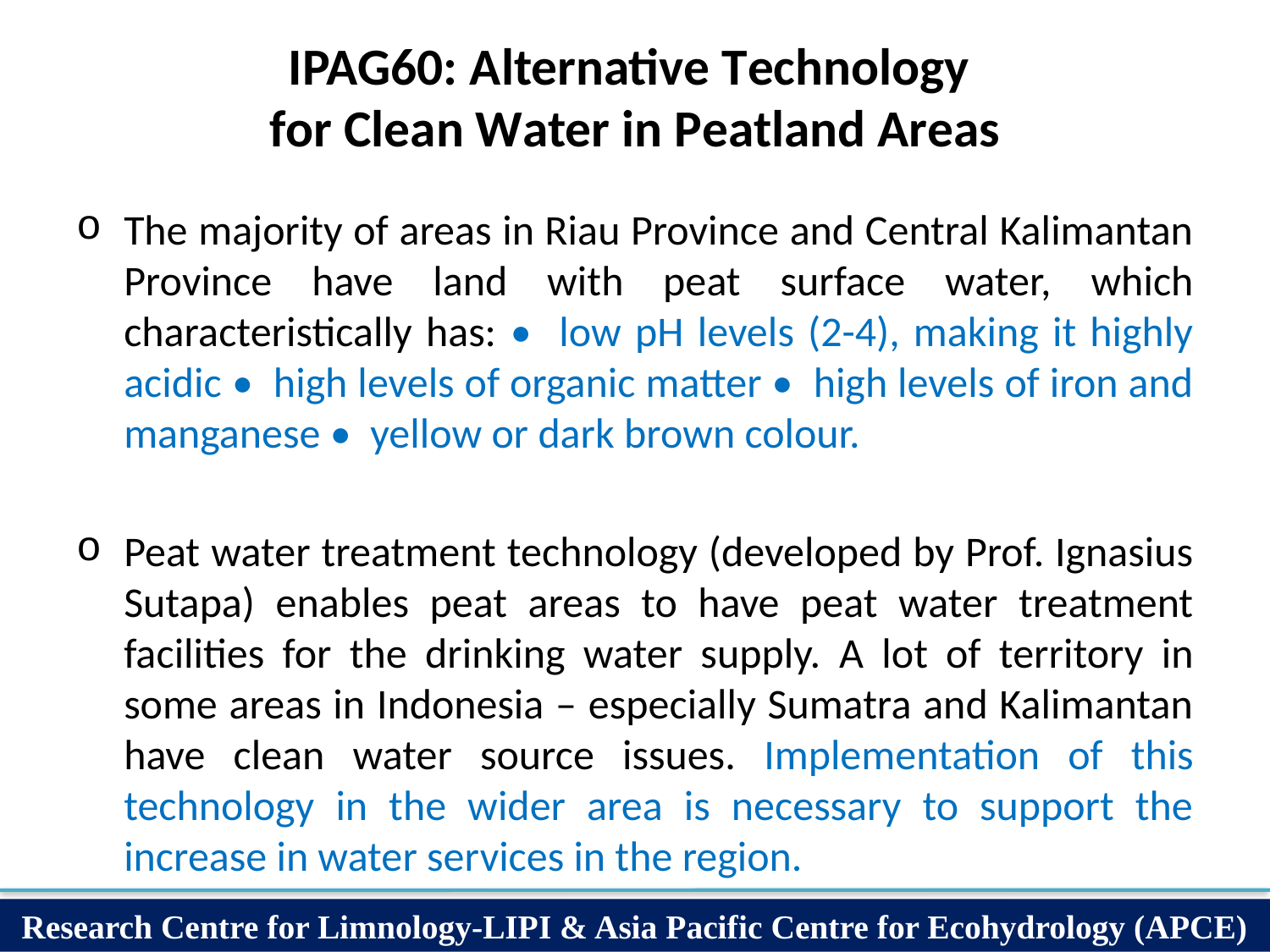

# IPAG60: Alternative Technology for Clean Water in Peatland Areas
The majority of areas in Riau Province and Central Kalimantan Province have land with peat surface water, which characteristically has: •  low pH levels (2-4), making it highly acidic •  high levels of organic matter •  high levels of iron and manganese •  yellow or dark brown colour.

Peat water treatment technology (developed by Prof. Ignasius Sutapa) enables peat areas to have peat water treatment facilities for the drinking water supply. A lot of territory in some areas in Indonesia – especially Sumatra and Kalimantan have clean water source issues. Implementation of this technology in the wider area is necessary to support the increase in water services in the region.

Research Centre for Limnology-LIPI & Asia Pacific Centre for Ecohydrology (APCE)